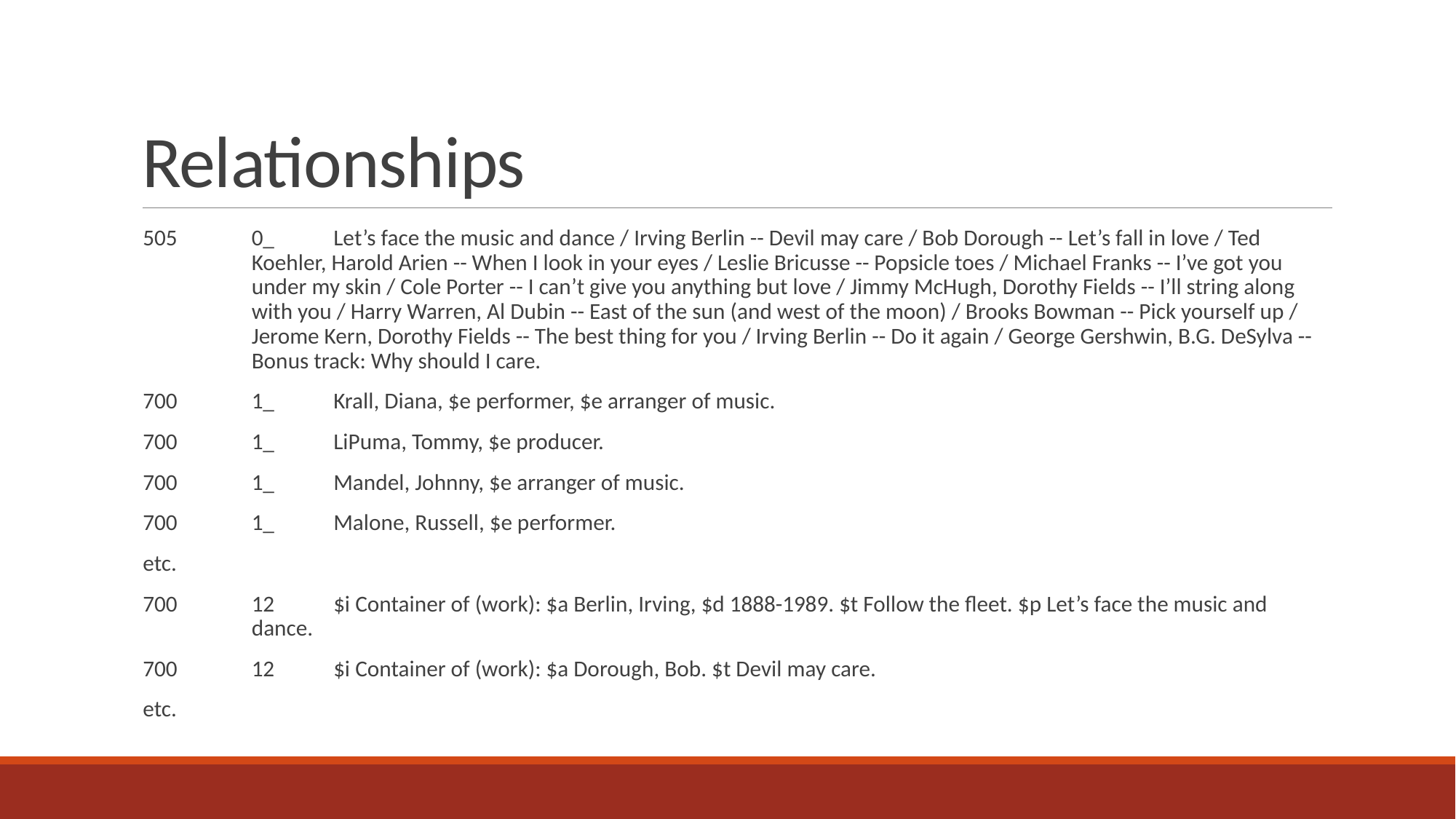

# Relationships
505	0_	Let’s face the music and dance / Irving Berlin -- Devil may care / Bob Dorough -- Let’s fall in love / Ted Koehler, Harold Arien -- When I look in your eyes / Leslie Bricusse -- Popsicle toes / Michael Franks -- I’ve got you under my skin / Cole Porter -- I can’t give you anything but love / Jimmy McHugh, Dorothy Fields -- I’ll string along with you / Harry Warren, Al Dubin -- East of the sun (and west of the moon) / Brooks Bowman -- Pick yourself up / Jerome Kern, Dorothy Fields -- The best thing for you / Irving Berlin -- Do it again / George Gershwin, B.G. DeSylva -- Bonus track: Why should I care.
700	1_	Krall, Diana, $e performer, $e arranger of music.
700	1_	LiPuma, Tommy, $e producer.
700	1_	Mandel, Johnny, $e arranger of music.
700	1_	Malone, Russell, $e performer.
etc.
700 	12	$i Container of (work): $a Berlin, Irving, $d 1888-1989. $t Follow the fleet. $p Let’s face the music and dance.
700	12	$i Container of (work): $a Dorough, Bob. $t Devil may care.
etc.